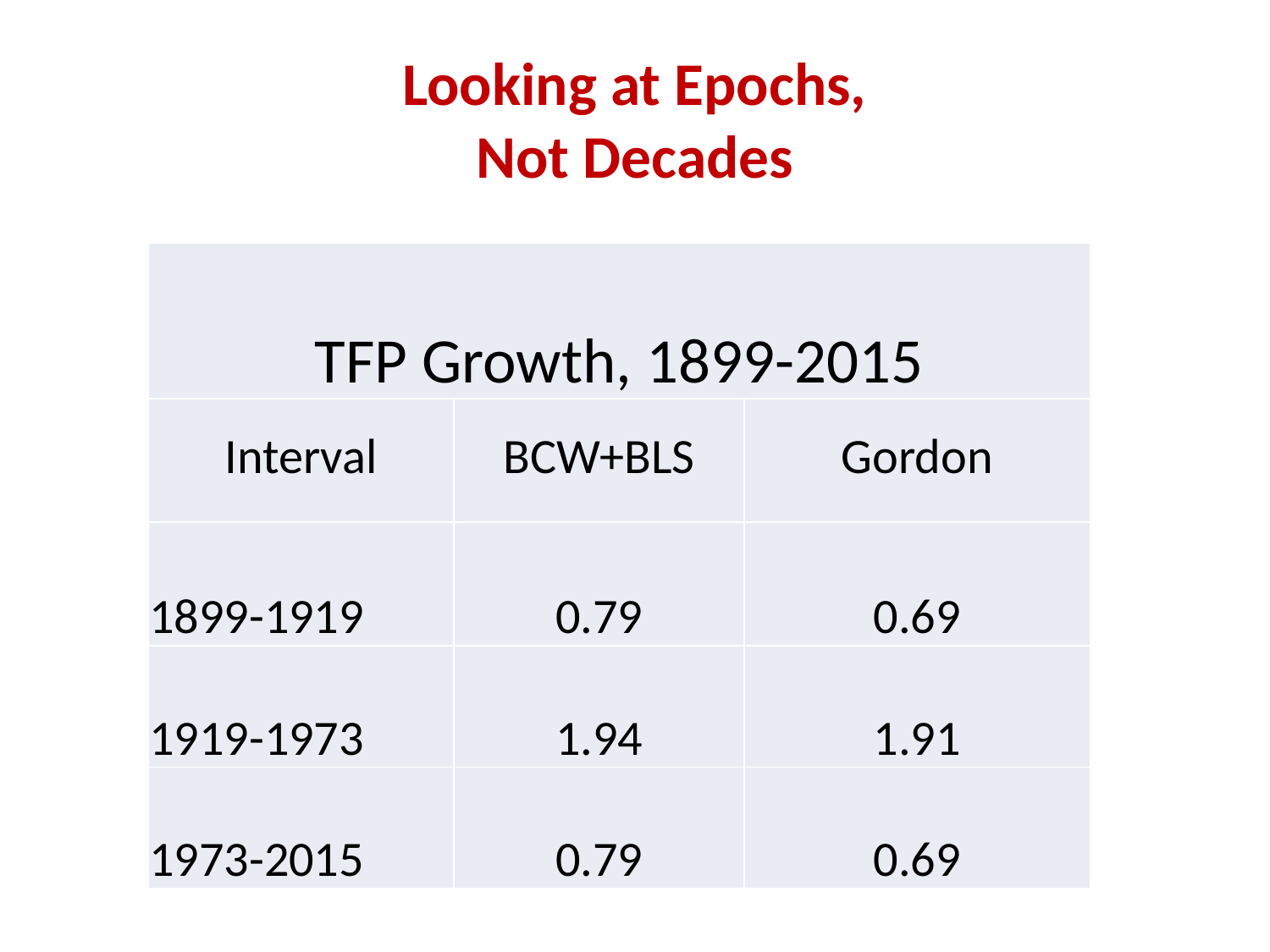

# Looking at Epochs, Not Decades
| TFP Growth, 1899-2015 |  |  |
| --- | --- | --- |
| Interval | BCW+BLS | Gordon |
| 1899-1919 | 0.79 | 0.69 |
| 1919-1973 | 1.94 | 1.91 |
| 1973-2015 | 0.79 | 0.69 |